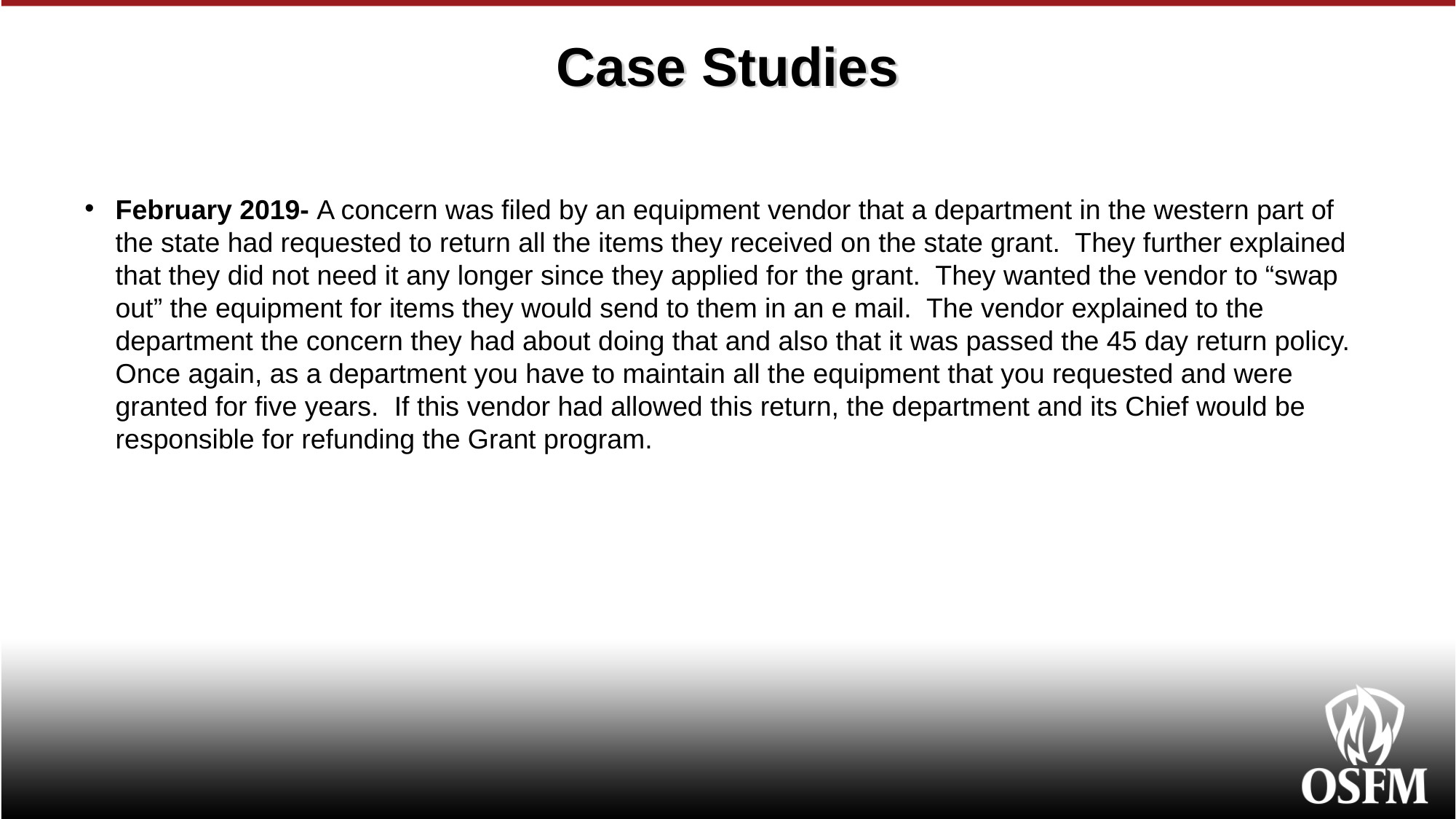

# Case Studies
February 2019- A concern was filed by an equipment vendor that a department in the western part of the state had requested to return all the items they received on the state grant.  They further explained that they did not need it any longer since they applied for the grant.  They wanted the vendor to “swap out” the equipment for items they would send to them in an e mail.  The vendor explained to the department the concern they had about doing that and also that it was passed the 45 day return policy.  Once again, as a department you have to maintain all the equipment that you requested and were granted for five years.  If this vendor had allowed this return, the department and its Chief would be responsible for refunding the Grant program.